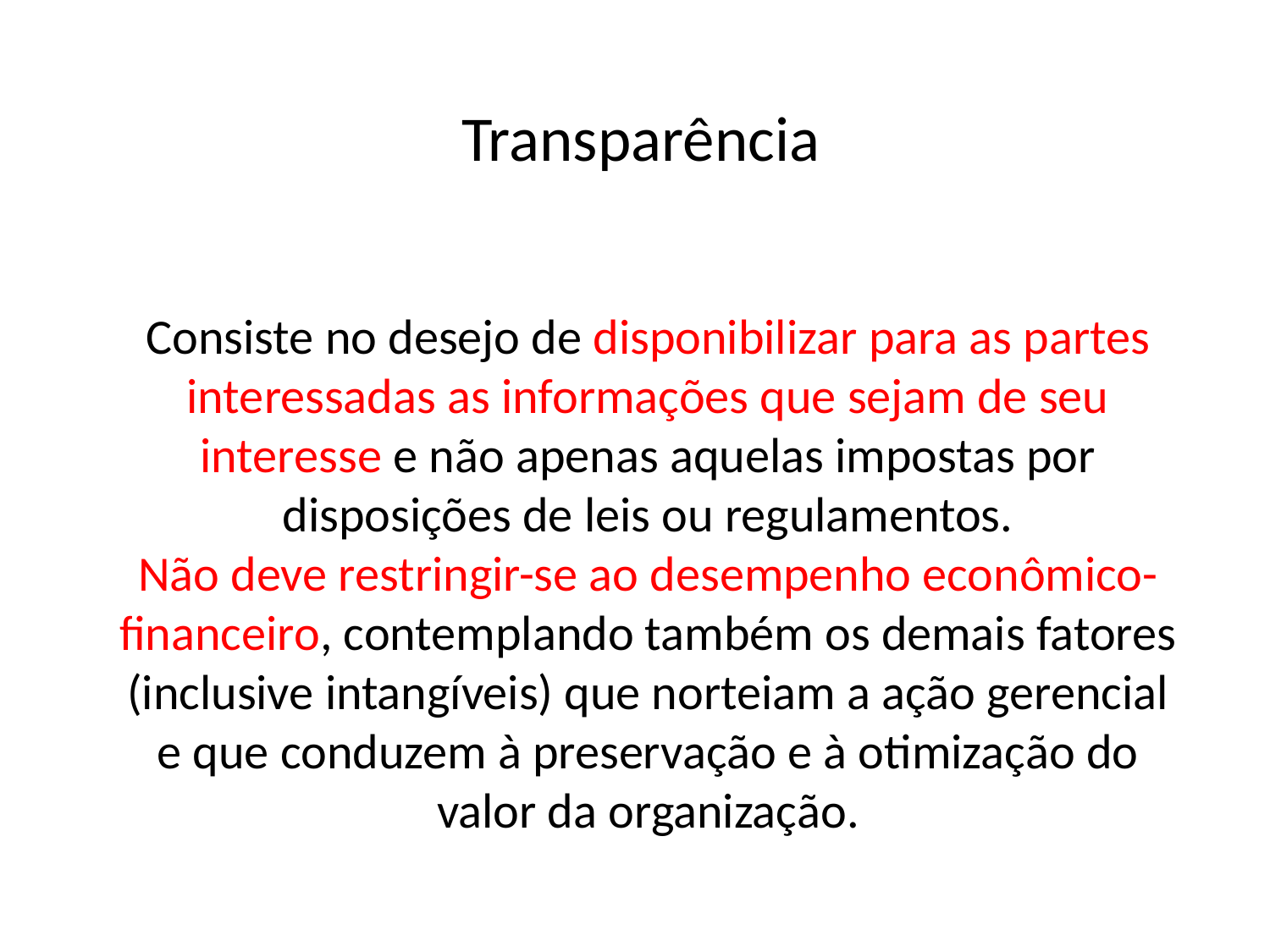

Transparência
Consiste no desejo de disponibilizar para as partes interessadas as informações que sejam de seu interesse e não apenas aquelas impostas por disposições de leis ou regulamentos.
Não deve restringir-se ao desempenho econômico-financeiro, contemplando também os demais fatores (inclusive intangíveis) que norteiam a ação gerencial e que conduzem à preservação e à otimização do valor da organização.